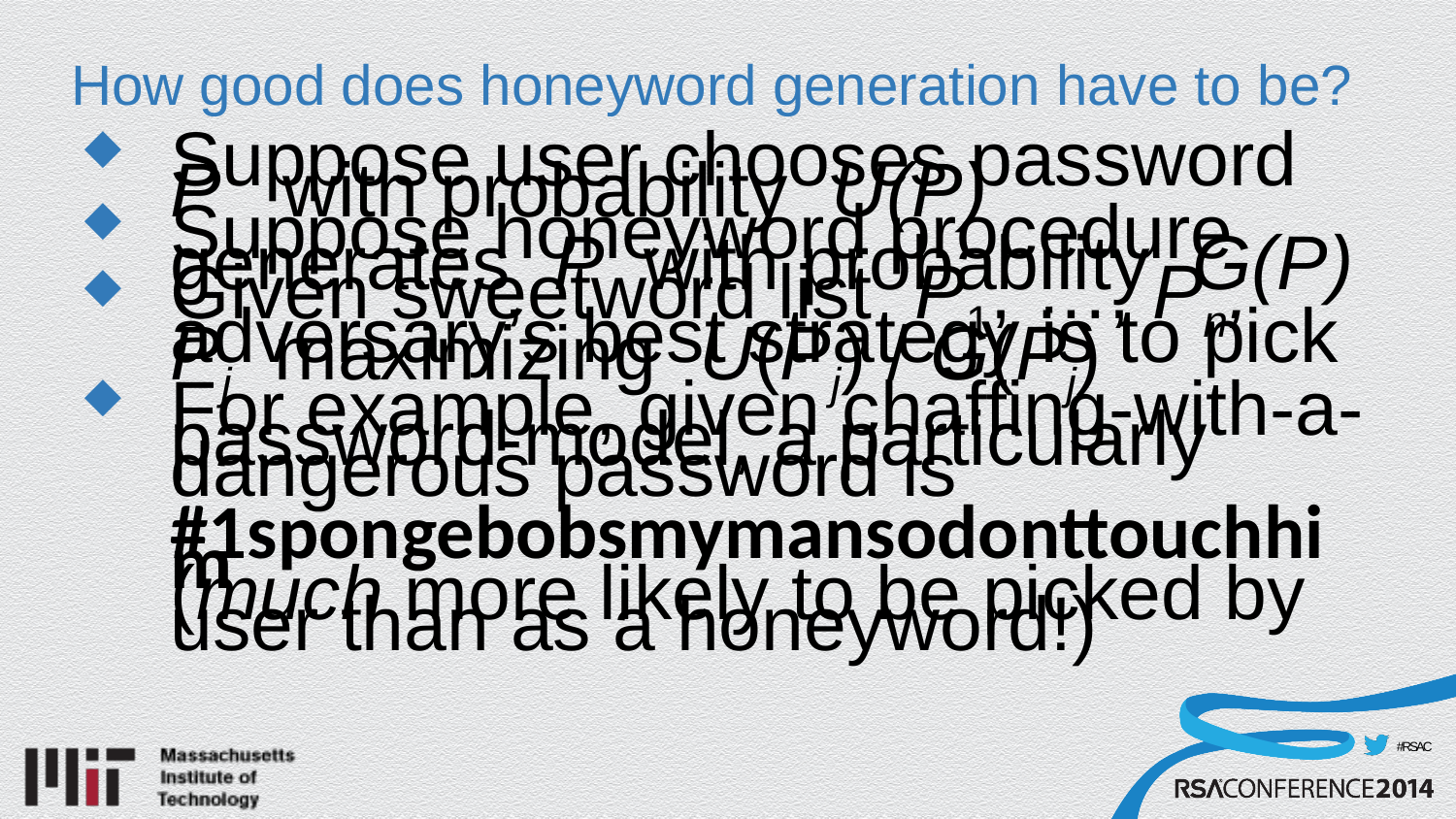

# How good does honeyword generation have to be?
Suppose user chooses password  P   with probability  U(P)
Suppose honeyword procedure generates  P  with probability  G(P)
Given sweetword list  P1, …, Pn,  adversary’s best strategy is to pick  Pj  maximizing  U(Pj) / G(Pj)
For example, given chaffing-with-a-password-model, a particularly dangerous password is
      #1spongebobsmymansodonttouchhim
(much more likely to be picked by user than as a honeyword!)